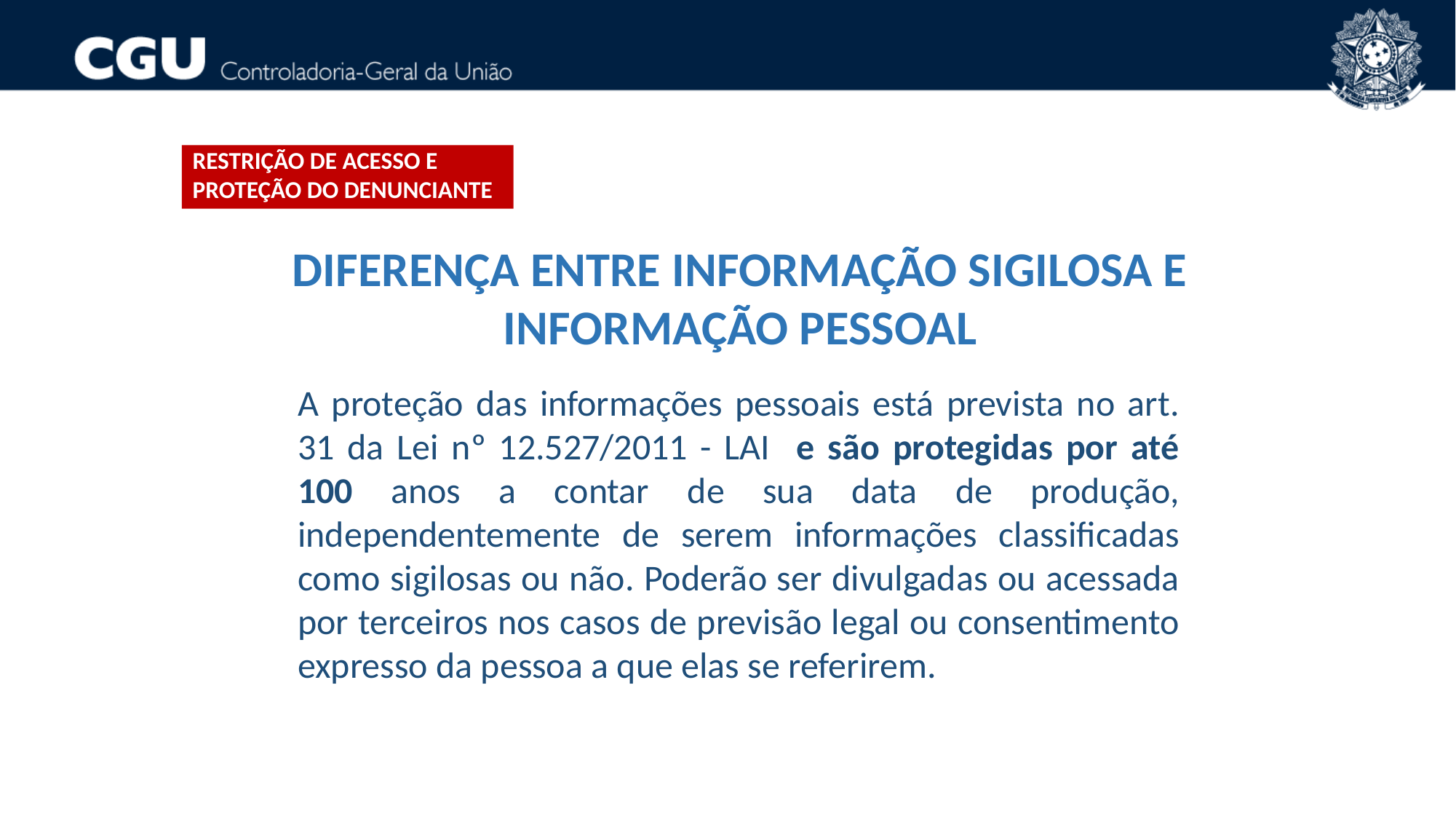

Restrição de acesso e proteção do denunciante
DIFERENÇA ENTRE INFORMAÇÃO SIGILOSA E INFORMAÇÃO PESSOAL
A proteção das informações pessoais está prevista no art. 31 da Lei nº 12.527/2011 - LAI  e são protegidas por até 100 anos a contar de sua data de produção, independentemente de serem informações classificadas como sigilosas ou não. Poderão ser divulgadas ou acessada por terceiros nos casos de previsão legal ou consentimento expresso da pessoa a que elas se referirem.